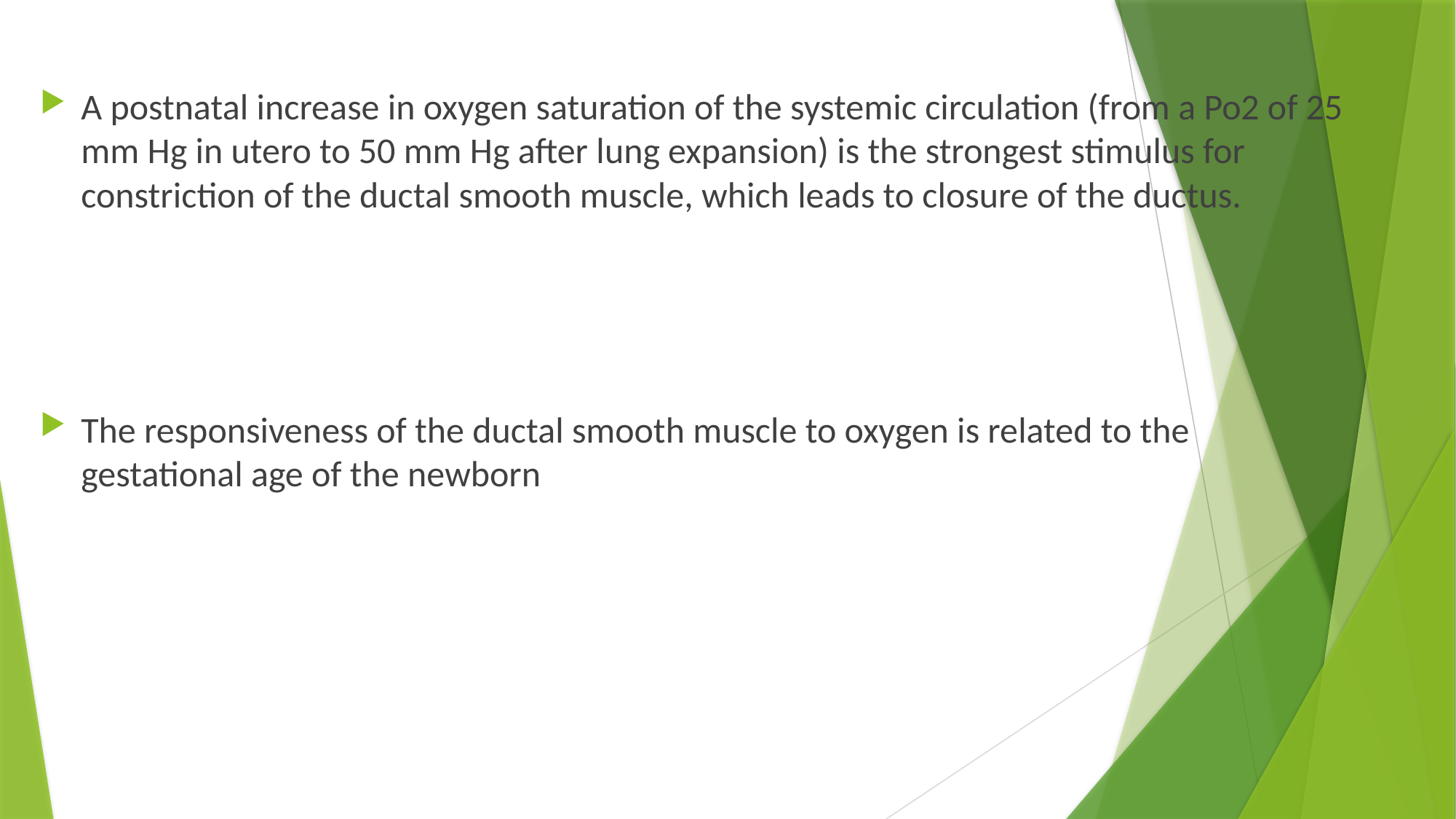

A postnatal increase in oxygen saturation of the systemic circulation (from a Po2 of 25 mm Hg in utero to 50 mm Hg after lung expansion) is the strongest stimulus for constriction of the ductal smooth muscle, which leads to closure of the ductus.

The responsiveness of the ductal smooth muscle to oxygen is related to the gestational age of the newborn